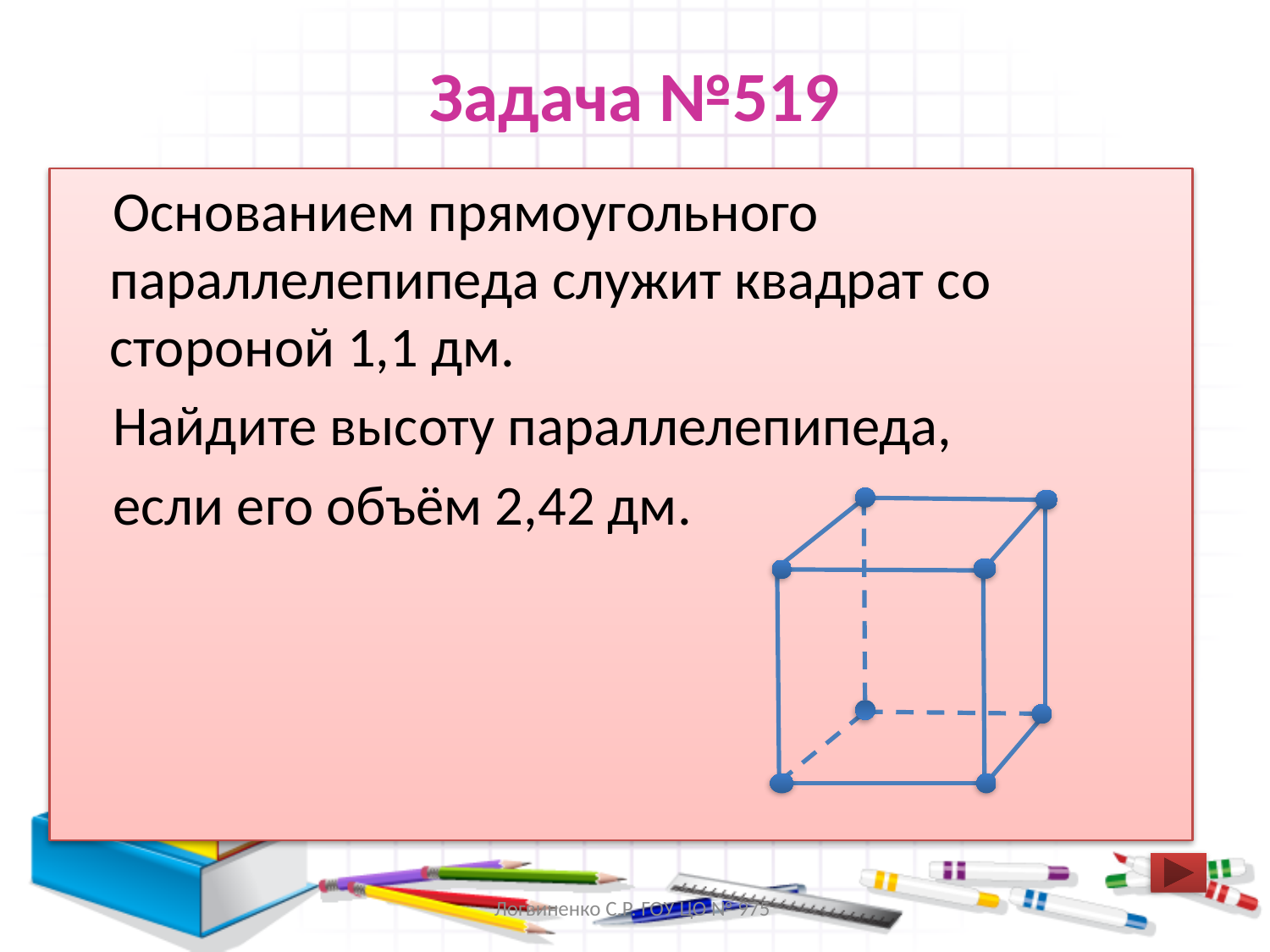

# Задача №519
    Основанием прямоугольного параллелепипеда служит квадрат со стороной 1,1 дм.
    Найдите высоту параллелепипеда,
    если его объём 2,42 дм.

Логвиненко С.Р. ГОУ ЦО № 975